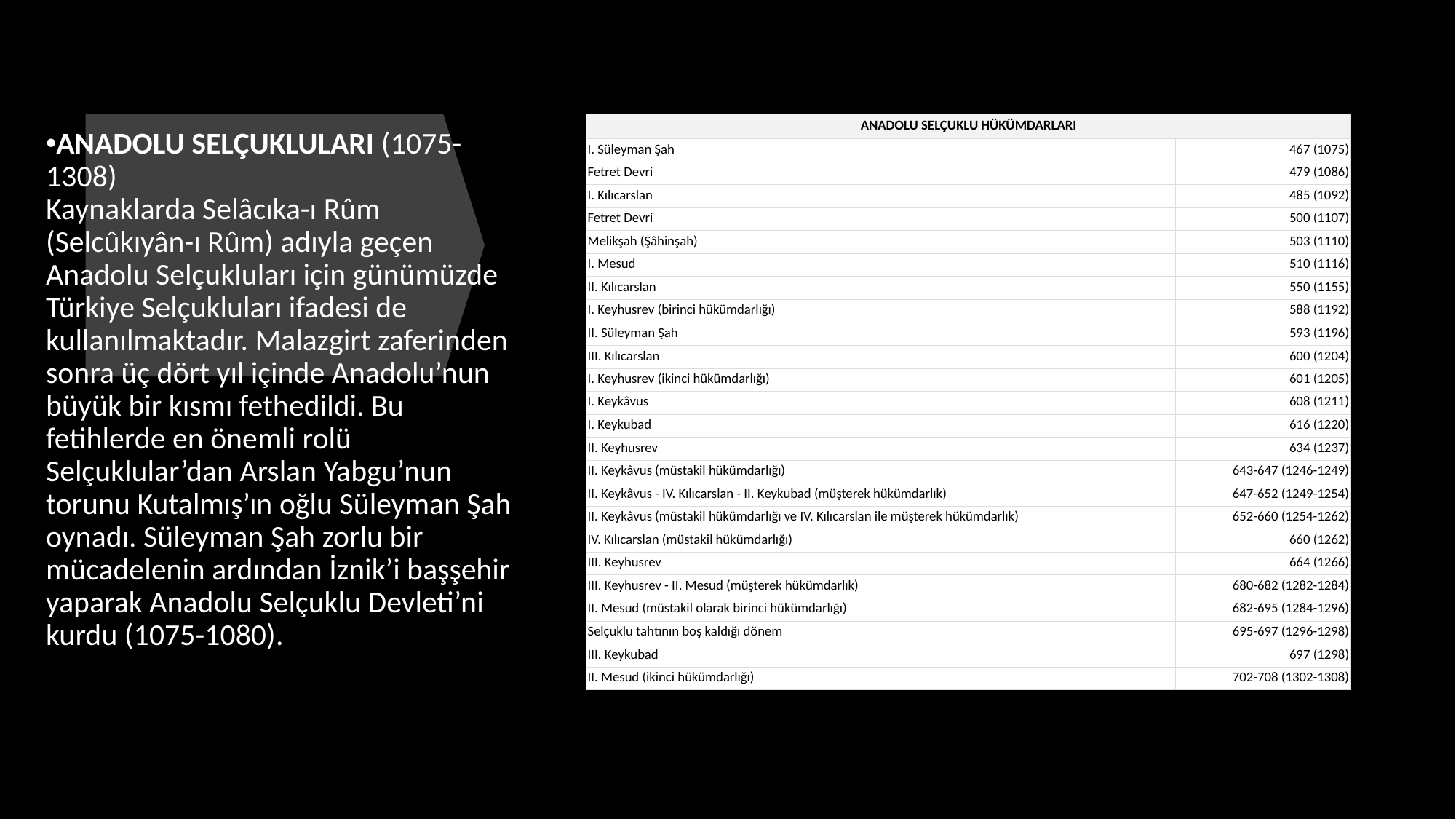

| ANADOLU SELÇUKLU HÜKÜMDARLARI |  |
| --- | --- |
| I. Süleyman Şah | 467 (1075) |
| Fetret Devri | 479 (1086) |
| I. Kılıcarslan | 485 (1092) |
| Fetret Devri | 500 (1107) |
| Melikşah (Şâhinşah) | 503 (1110) |
| I. Mesud | 510 (1116) |
| II. Kılıcarslan | 550 (1155) |
| I. Keyhusrev (birinci hükümdarlığı) | 588 (1192) |
| II. Süleyman Şah | 593 (1196) |
| III. Kılıcarslan | 600 (1204) |
| I. Keyhusrev (ikinci hükümdarlığı) | 601 (1205) |
| I. Keykâvus | 608 (1211) |
| I. Keykubad | 616 (1220) |
| II. Keyhusrev | 634 (1237) |
| II. Keykâvus (müstakil hükümdarlığı) | 643-647 (1246-1249) |
| II. Keykâvus - IV. Kılıcarslan - II. Keykubad (müşterek hükümdarlık) | 647-652 (1249-1254) |
| II. Keykâvus (müstakil hükümdarlığı ve IV. Kılıcarslan ile müşterek hükümdarlık) | 652-660 (1254-1262) |
| IV. Kılıcarslan (müstakil hükümdarlığı) | 660 (1262) |
| III. Keyhusrev | 664 (1266) |
| III. Keyhusrev - II. Mesud (müşterek hükümdarlık) | 680-682 (1282-1284) |
| II. Mesud (müstakil olarak birinci hükümdarlığı) | 682-695 (1284-1296) |
| Selçuklu tahtının boş kaldığı dönem | 695-697 (1296-1298) |
| III. Keykubad | 697 (1298) |
| II. Mesud (ikinci hükümdarlığı) | 702-708 (1302-1308) |
ANADOLU SELÇUKLULARI (1075-1308)
Kaynaklarda Selâcıka-ı Rûm (Selcûkıyân-ı Rûm) adıyla geçen Anadolu Selçukluları için günümüzde Türkiye Selçukluları ifadesi de kullanılmaktadır. Malazgirt zaferinden sonra üç dört yıl içinde Anadolu’nun büyük bir kısmı fethedildi. Bu fetihlerde en önemli rolü Selçuklular’dan Arslan Yabgu’nun torunu Kutalmış’ın oğlu Süleyman Şah oynadı. Süleyman Şah zorlu bir mücadelenin ardından İznik’i başşehir yaparak Anadolu Selçuklu Devleti’ni kurdu (1075-1080).
#